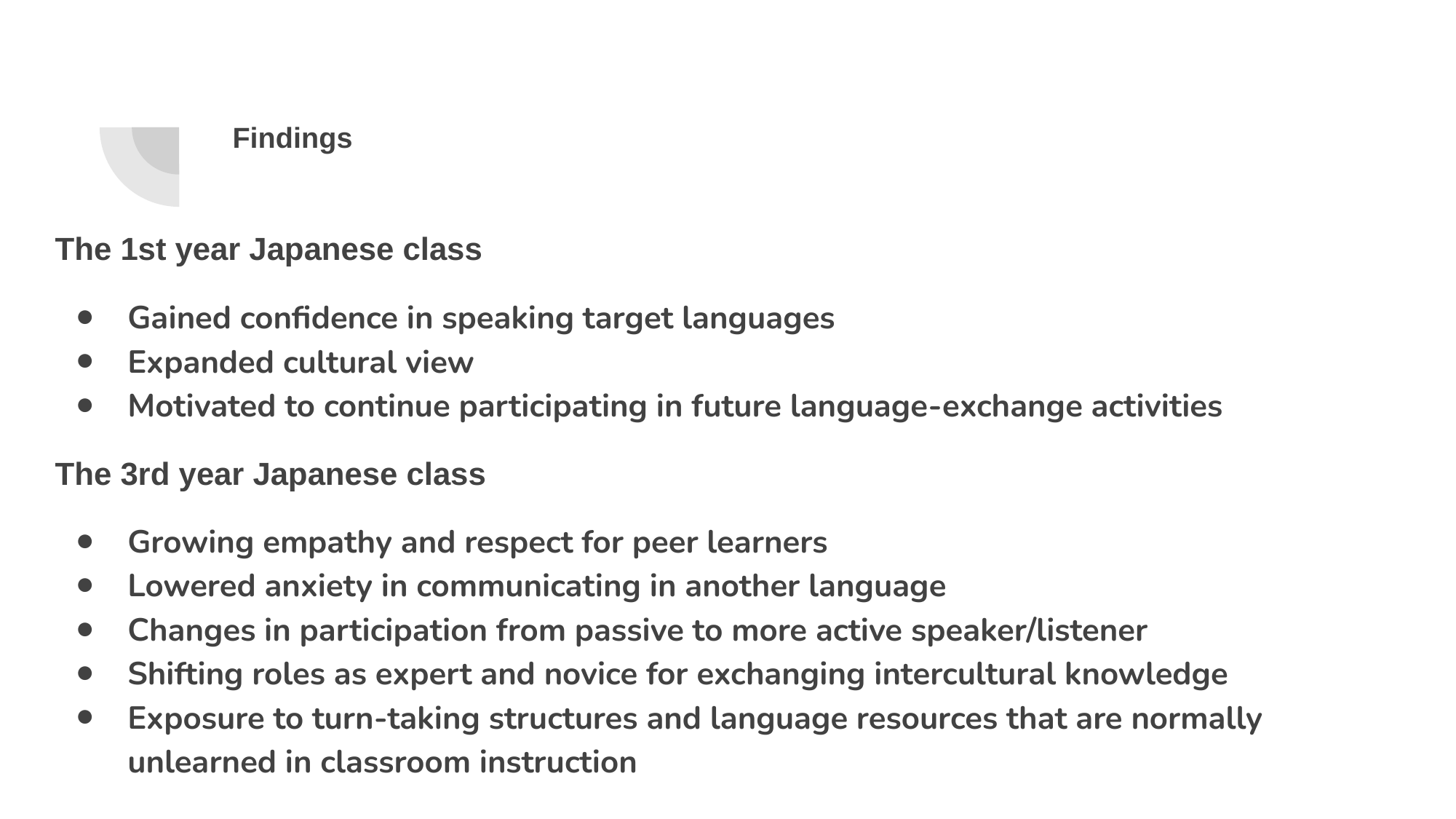

# Findings
The 1st year Japanese class
Gained confidence in speaking target languages
Expanded cultural view
Motivated to continue participating in future language-exchange activities
The 3rd year Japanese class
Growing empathy and respect for peer learners
Lowered anxiety in communicating in another language
Changes in participation from passive to more active speaker/listener
Shifting roles as expert and novice for exchanging intercultural knowledge
Exposure to turn-taking structures and language resources that are normally unlearned in classroom instruction